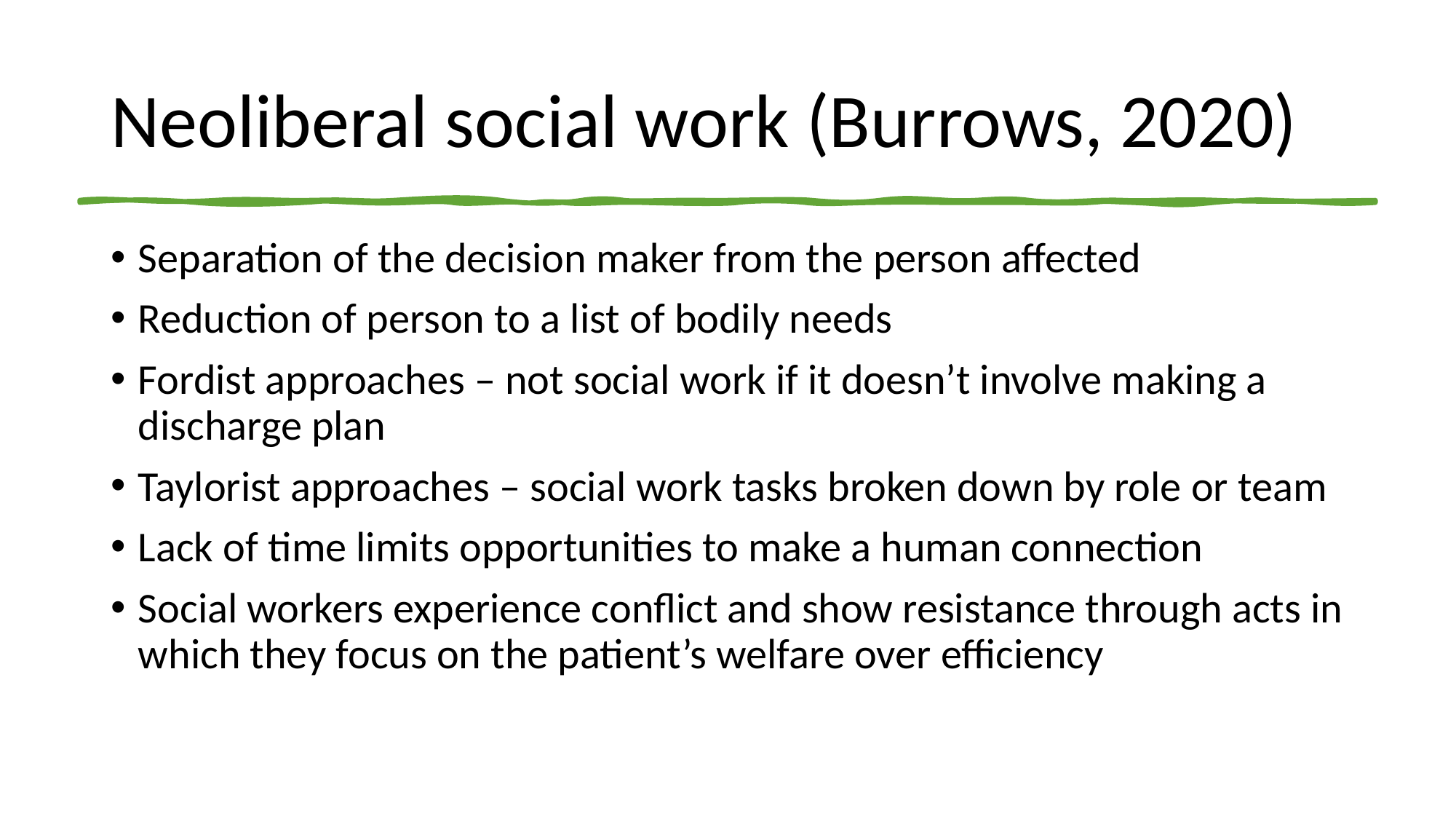

# Neoliberal social work (Burrows, 2020)

Separation of the decision maker from the person affected
Reduction of person to a list of bodily needs
Fordist approaches – not social work if it doesn’t involve making a discharge plan
Taylorist approaches – social work tasks broken down by role or team
Lack of time limits opportunities to make a human connection
Social workers experience conflict and show resistance through acts in which they focus on the patient’s welfare over efficiency